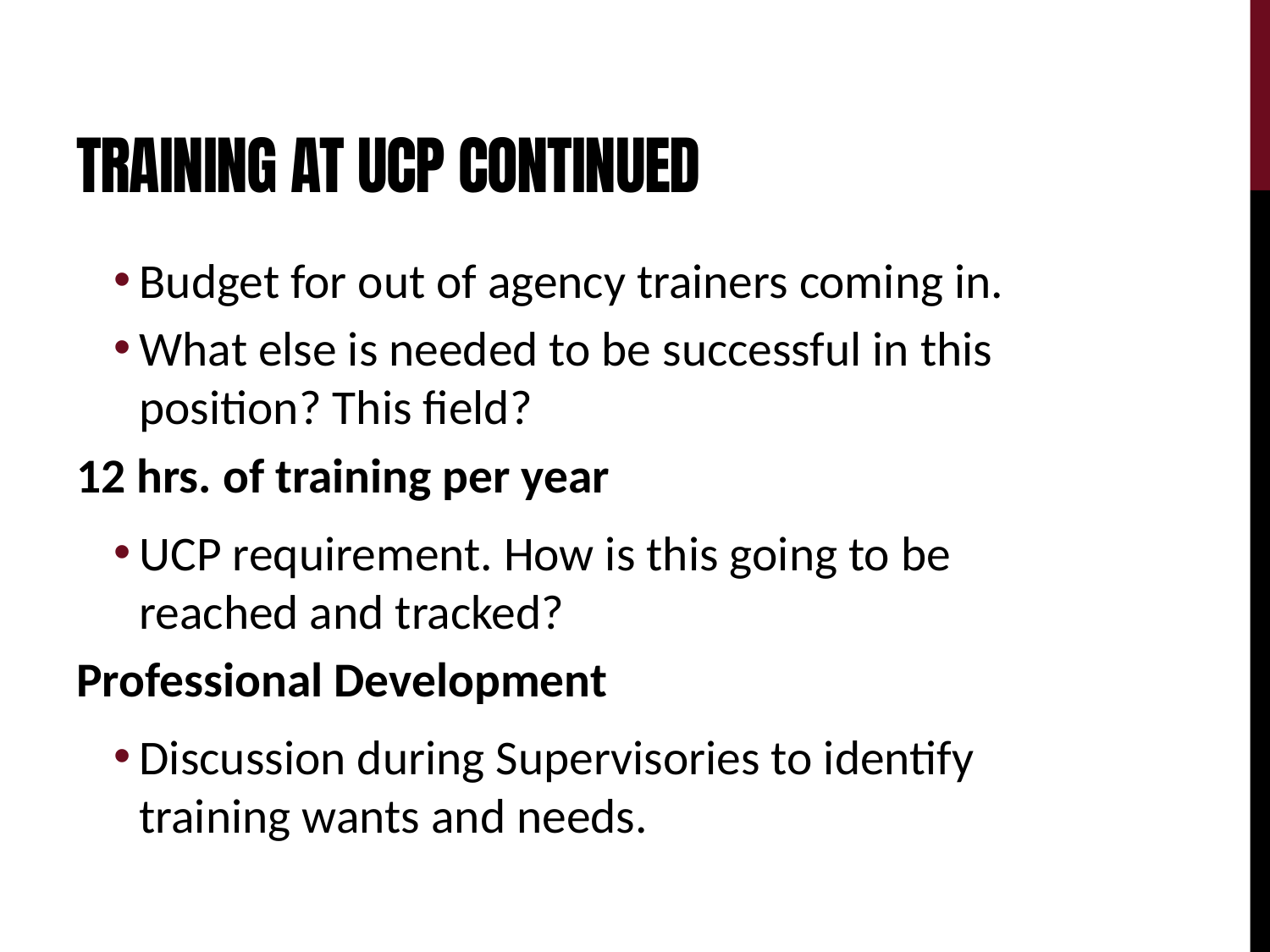

# Training at ucp continued
Budget for out of agency trainers coming in.
What else is needed to be successful in this position? This field?
12 hrs. of training per year
UCP requirement. How is this going to be reached and tracked?
Professional Development
Discussion during Supervisories to identify training wants and needs.